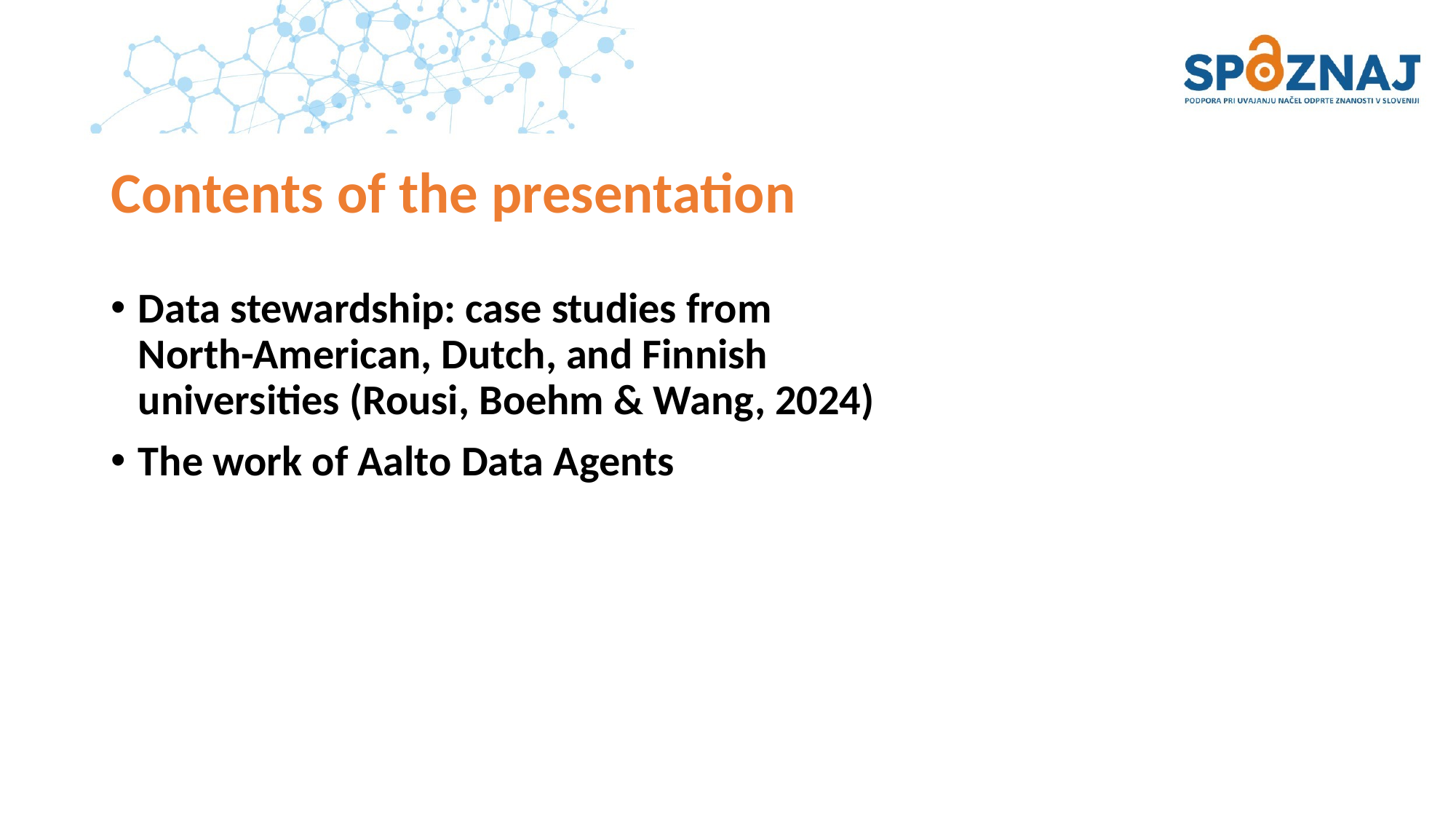

# Contents of the presentation
Data stewardship: case studies from North-American, Dutch, and Finnish universities (Rousi, Boehm & Wang, 2024)
The work of Aalto Data Agents